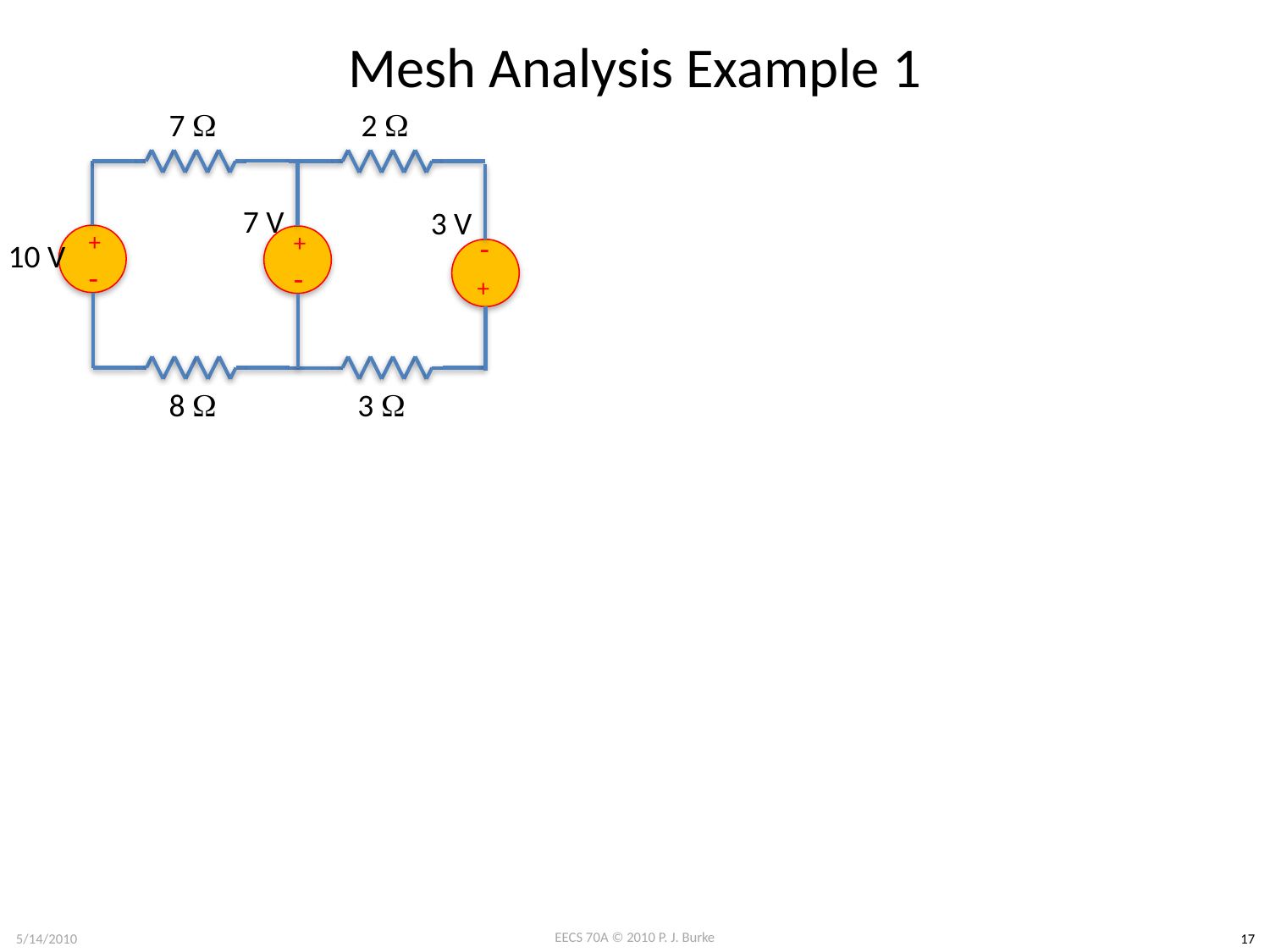

# Mesh Analysis Example 1
7 Ω
2 Ω
+

-
+

-
+

-
7 V
3 V
10 V
8 Ω
3 Ω